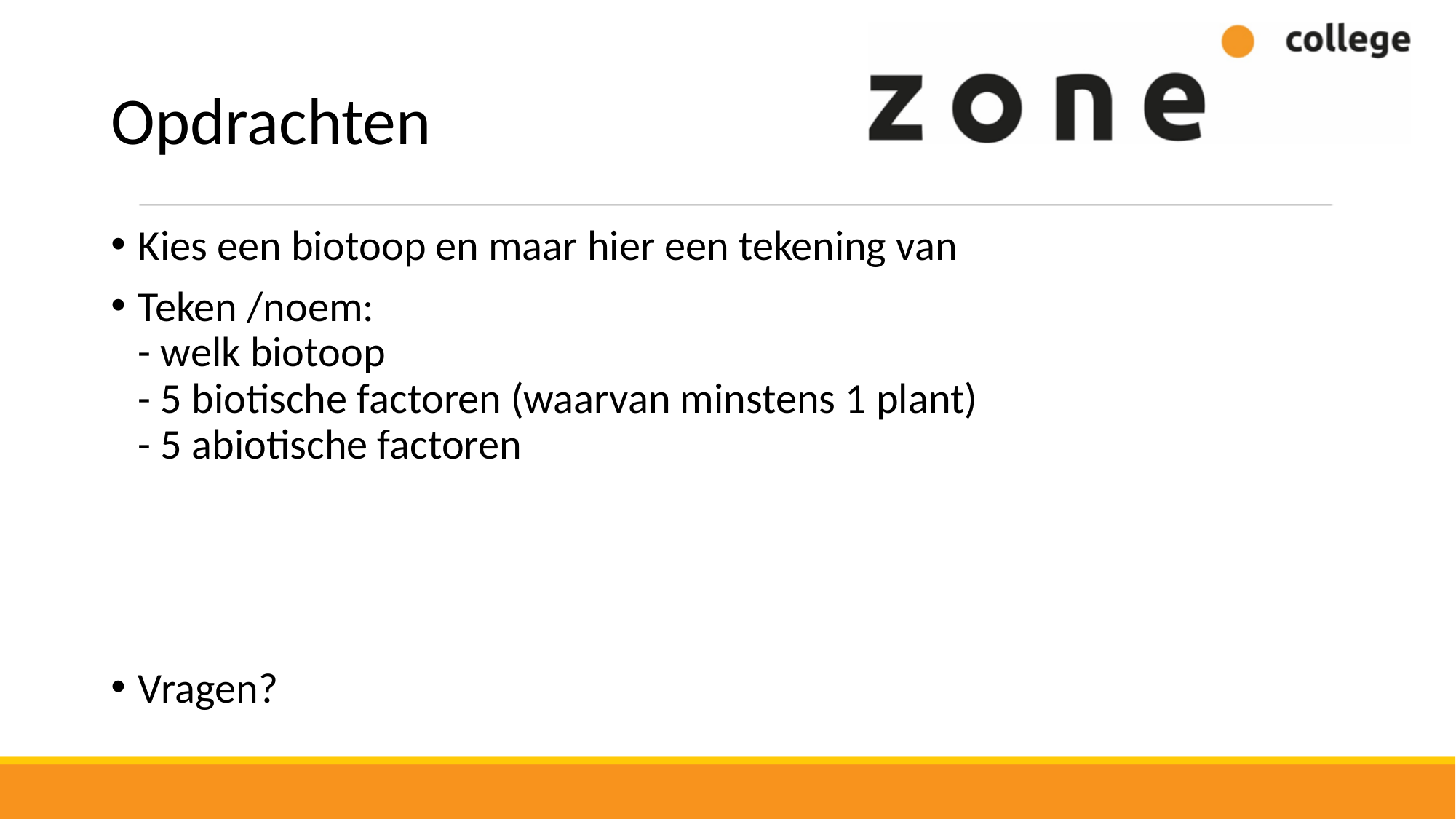

# Opdrachten
Kies een biotoop en maar hier een tekening van
Teken /noem:
- welk biotoop
- 5 biotische factoren (waarvan minstens 1 plant)
- 5 abiotische factoren

Vragen?